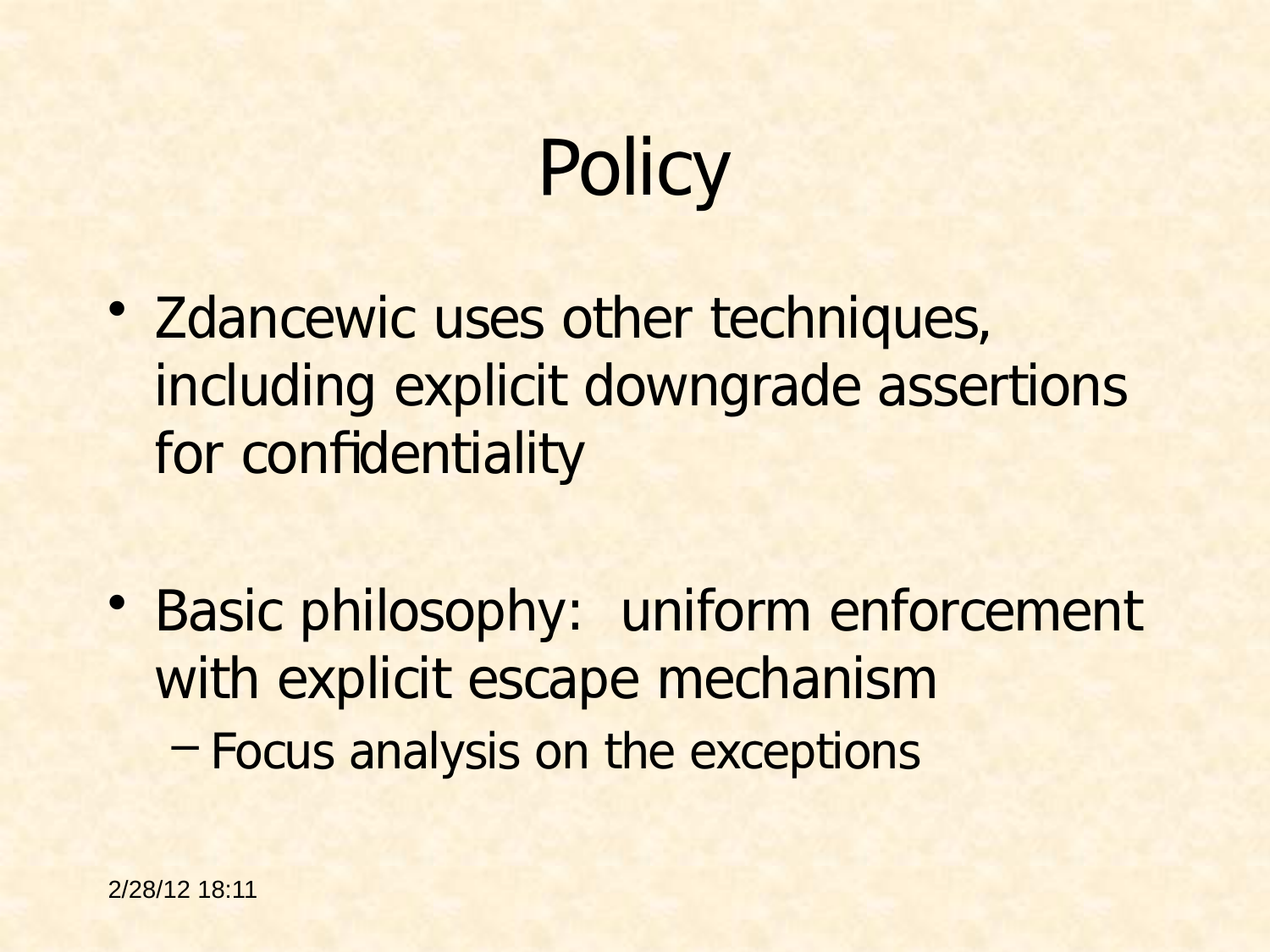

# Policy
Zdancewic uses other techniques, including explicit downgrade assertions for confidentiality

Basic philosophy:  uniform enforcement with explicit escape mechanism
Focus analysis on the exceptions
2/28/12 18:11